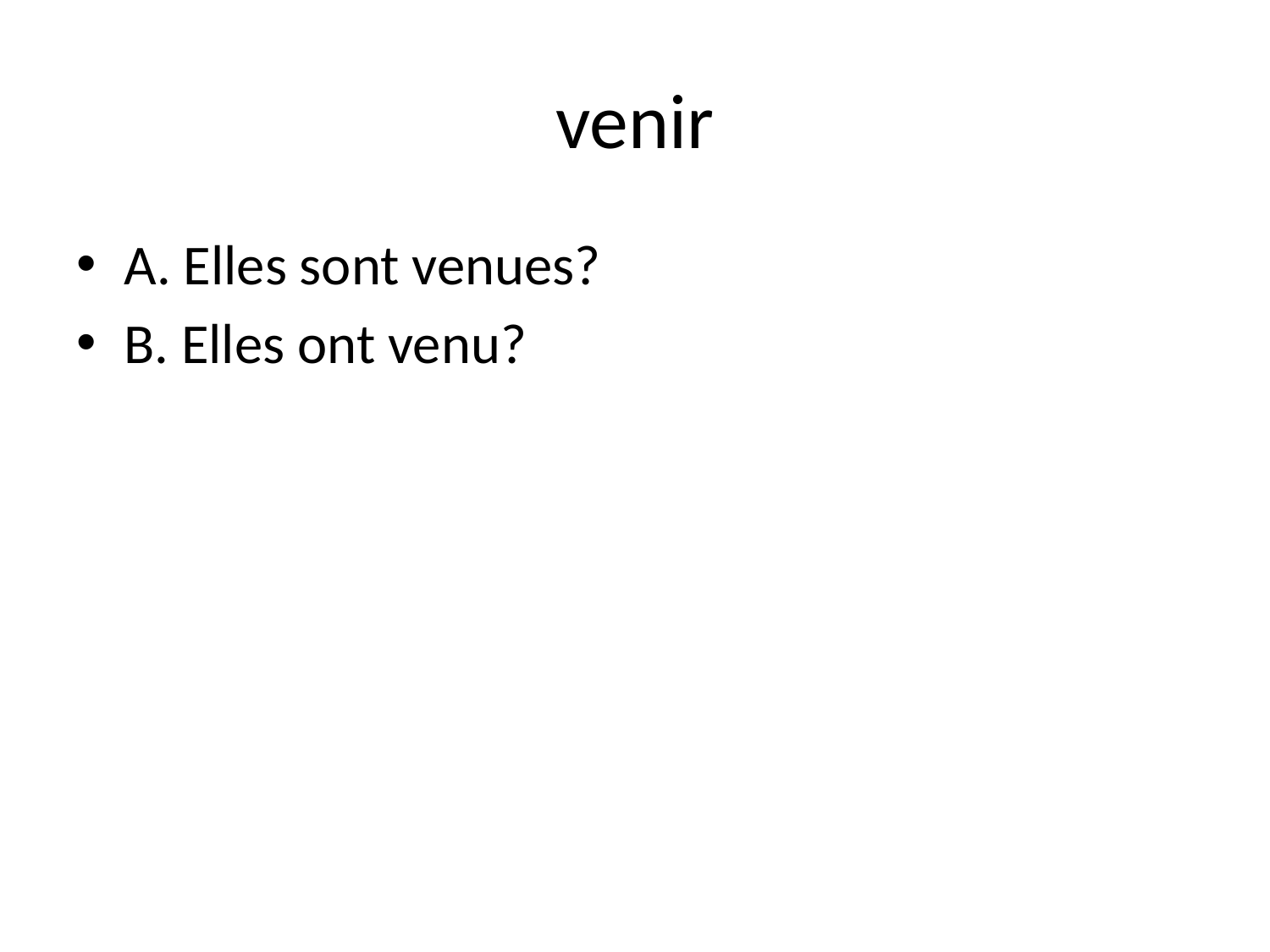

# venir
A. Elles sont venues?
B. Elles ont venu?